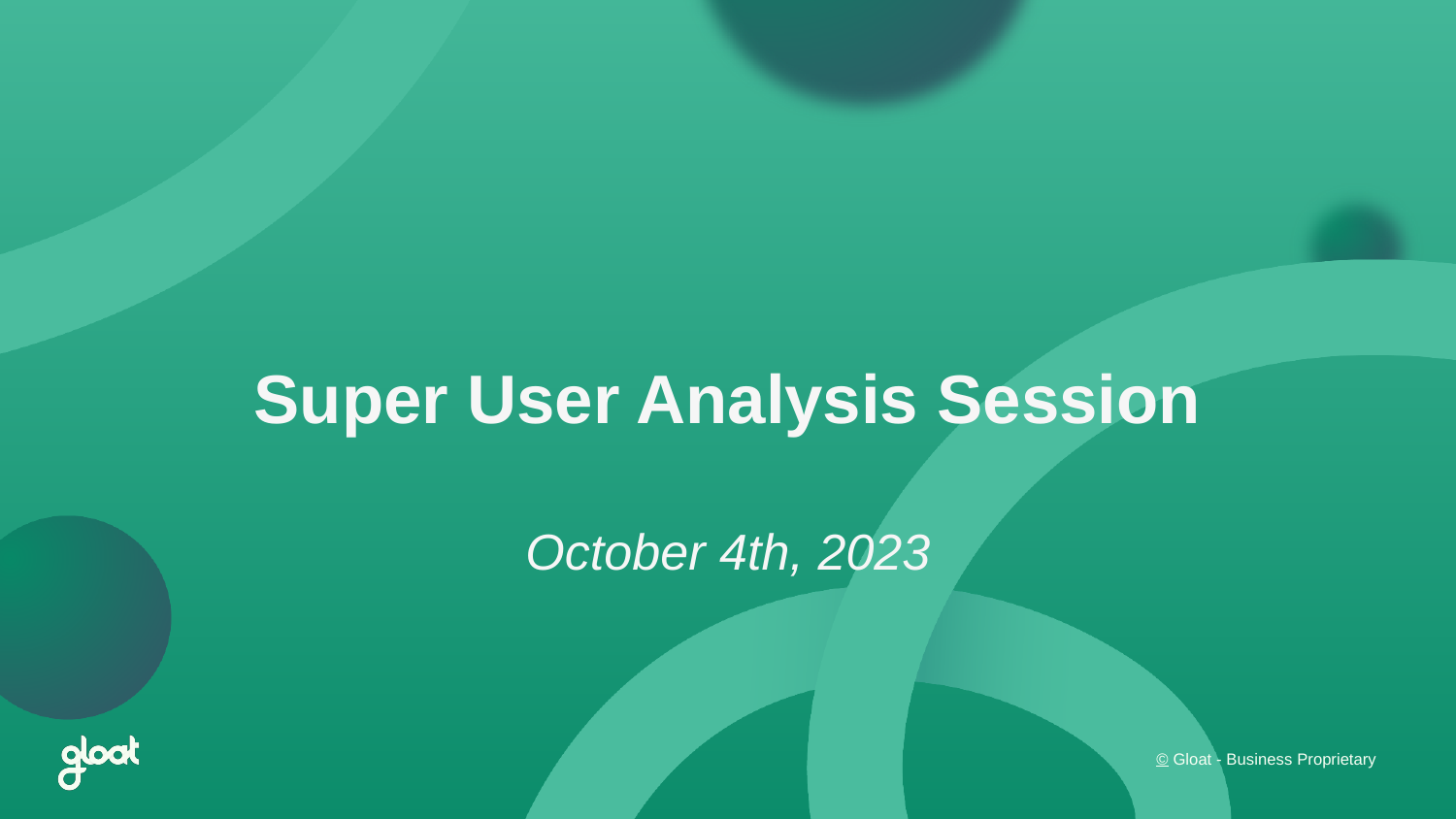

Super User Analysis Session

October 4th, 2023